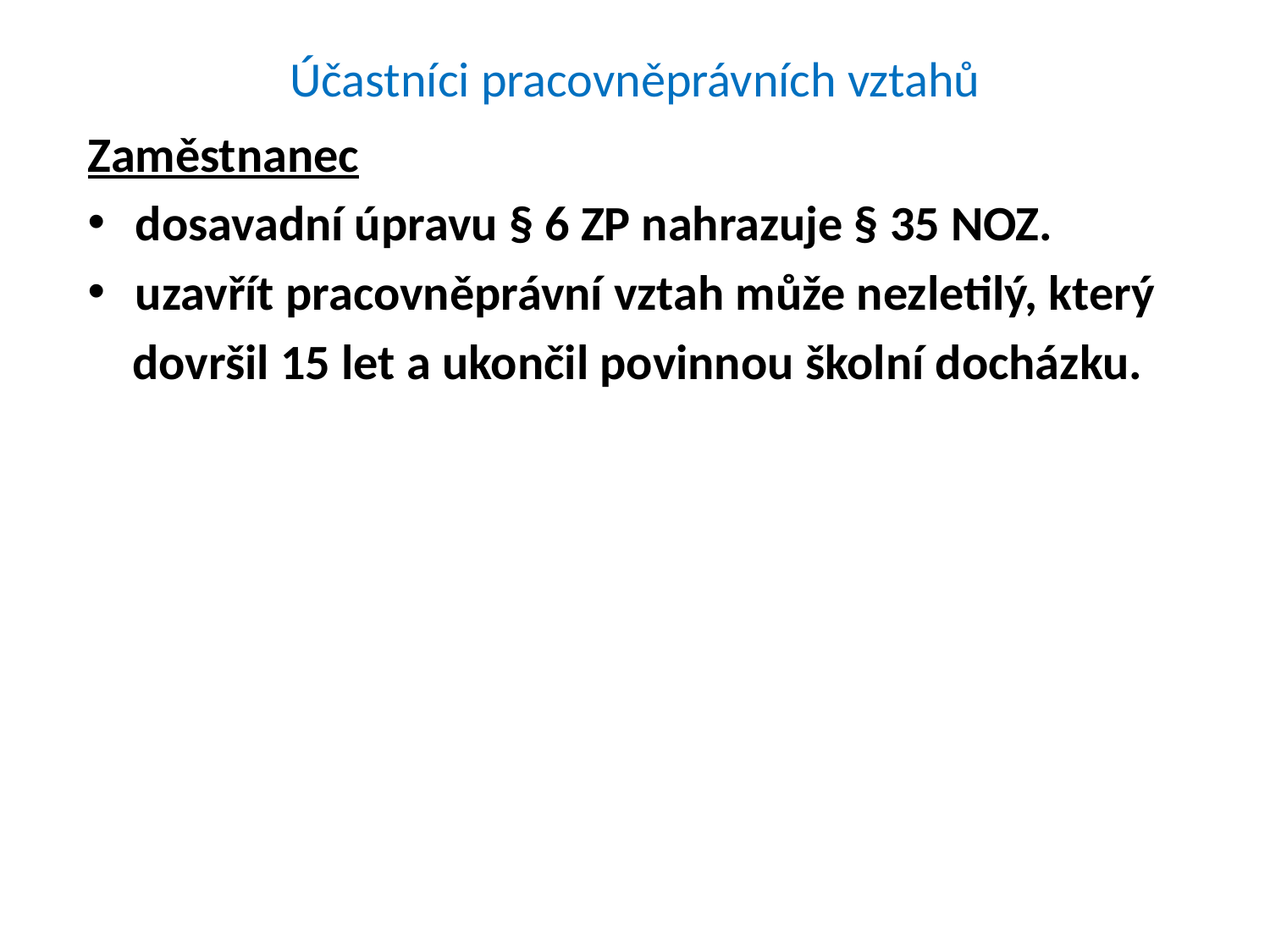

# Účastníci pracovněprávních vztahů
Zaměstnanec
dosavadní úpravu § 6 ZP nahrazuje § 35 NOZ.
uzavřít pracovněprávní vztah může nezletilý, který
    dovršil 15 let a ukončil povinnou školní docházku.